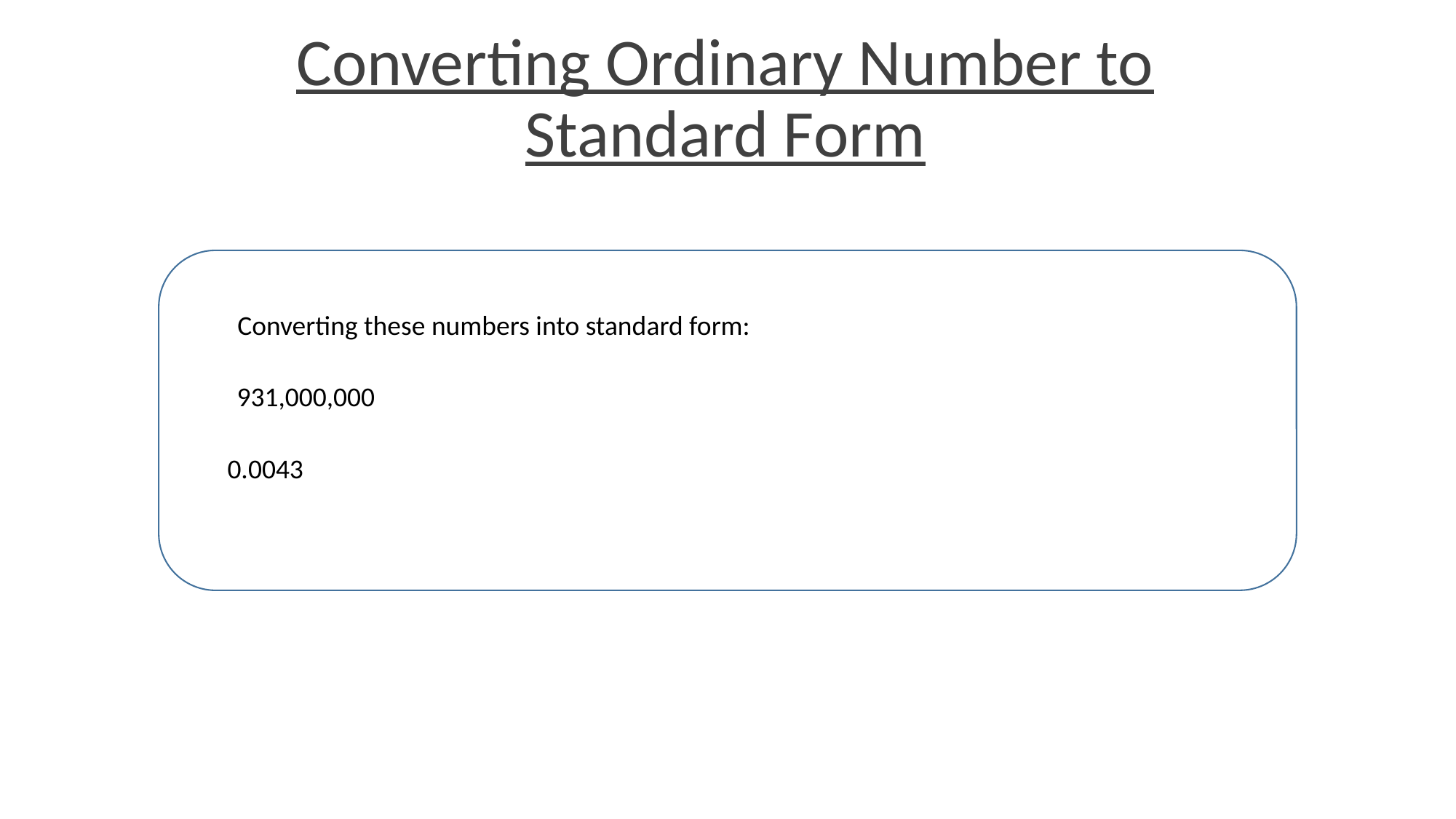

# Converting Ordinary Number to Standard Form

Converting these numbers into standard form:
931,000,000
0.0043